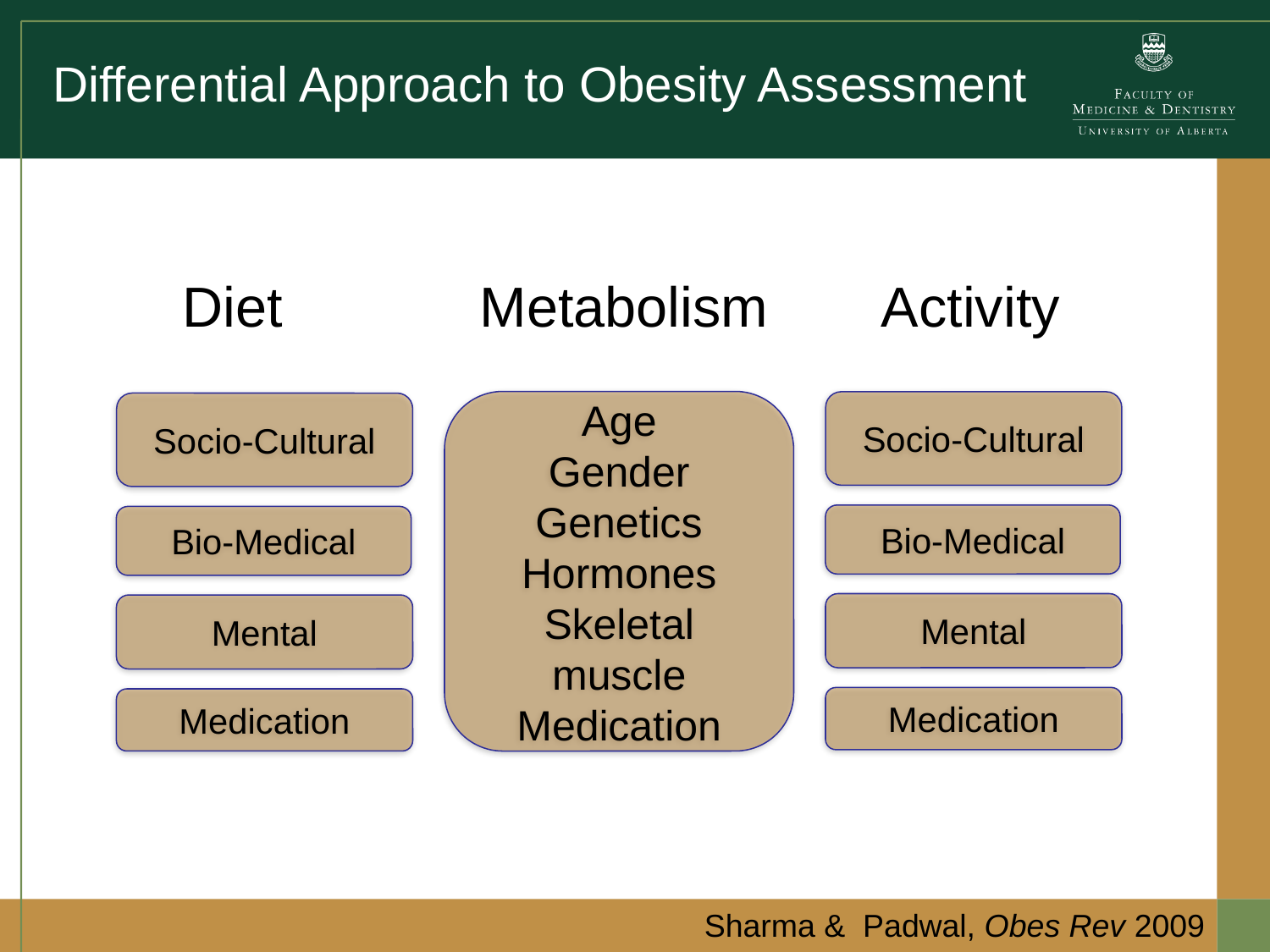

# Differential Approach to Obesity Assessment
Diet
Metabolism
Activity
Age
Gender
Genetics
Hormones
Skeletal muscle
Medication
Socio-Cultural
Socio-Cultural
Bio-Medical
Bio-Medical
Mental
Mental
Medication
Medication
Sharma &  Padwal, Obes Rev 2009